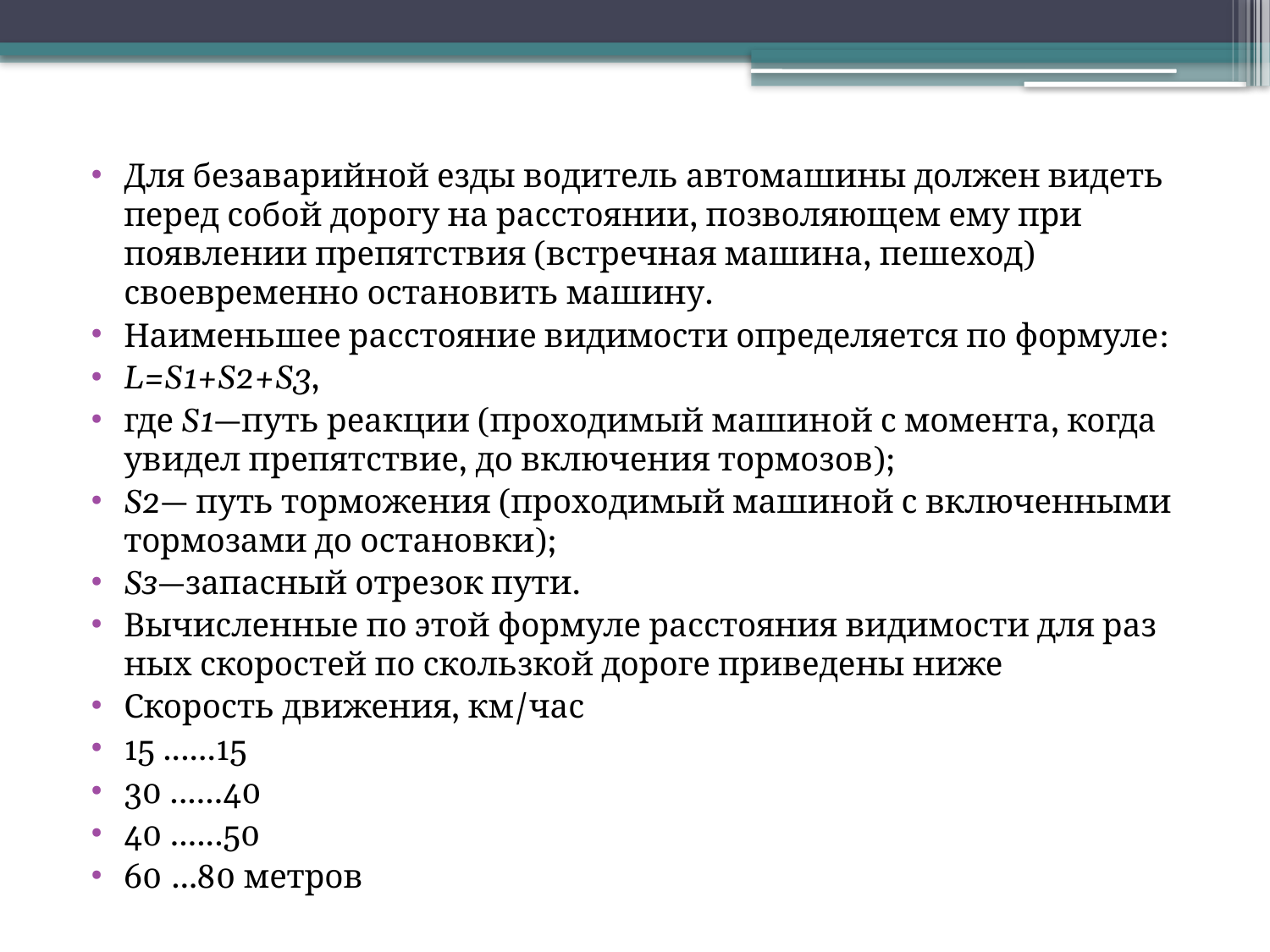

Для безаварийной езды водитель автомашины должен видеть перед собой дорогу на расстоянии, позволяющем ему при появлении препятствия (встречная машина, пешеход) своевременно остано­вить машину.
Наименьшее расстояние видимости определяется по формуле:
L=S1+S2+S3,
где S1—путь реакции (проходимый машиной с момента, когда увидел препятствие, до включения тормозов);
S2— путь торможения (проходимый машиной с включенны­ми тормозами до остановки);
Sз—запасный отрезок пути.
Вычисленные по этой формуле расстояния видимости для раз­ных скоростей по скользкой дороге приведены ниже
Скорость движения, км/час
15 ......15
30 ......40
40 ......50
60 …80 метров